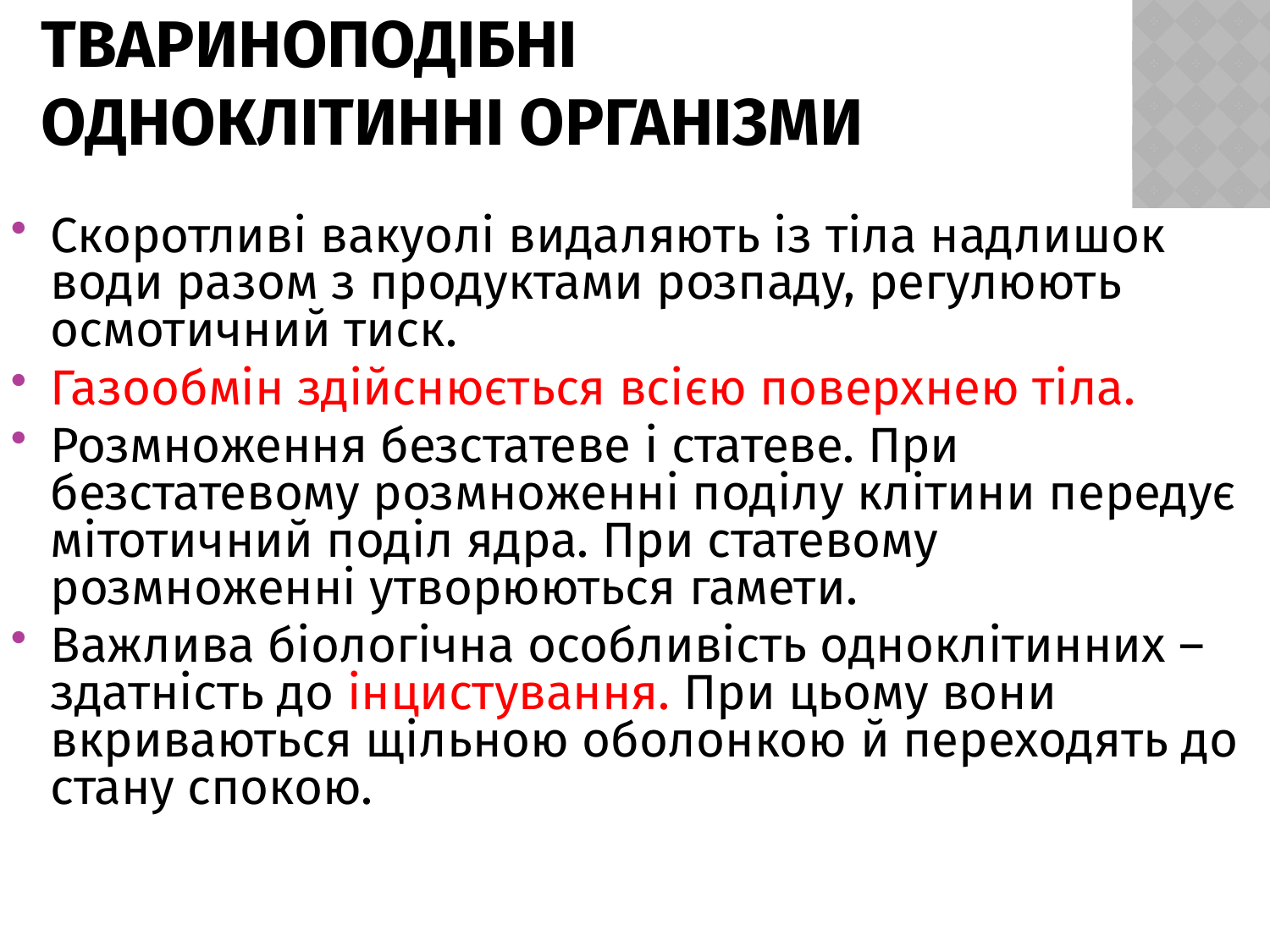

# Твариноподібні одноклітинні організми
Скоротливі вакуолі видаляють із тіла надлишок води разом з продуктами розпаду, регулюють осмотичний тиск.
Газообмін здійснюється всією поверхнею тіла.
Розмноження безстатеве і статеве. При безстатевому розмноженні поділу клітини передує мітотичний поділ ядра. При статевому розмноженні утворюються гамети.
Важлива біологічна особливість одноклітинних – здатність до інцистування. При цьому вони вкриваються щільною оболонкою й переходять до стану спокою.